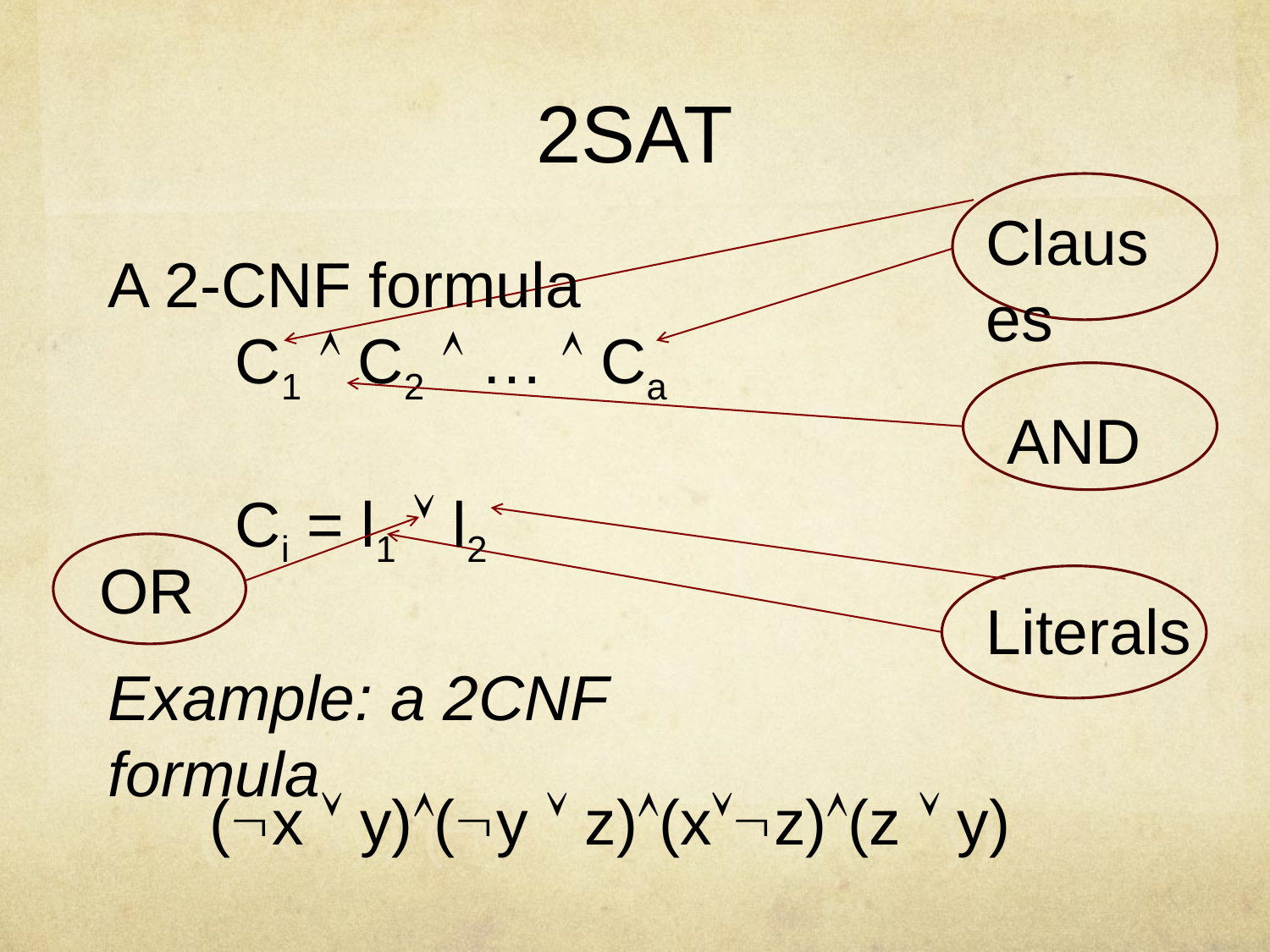

# 2SAT

Clauses
A 2-CNF formula
	C1 ∧ C2 ∧ … ∧ Ca

	Ci = l1 ∨ l2

AND

OR

Literals
Example: a 2CNF formula
(¬x ∨ y)∧(¬y ∨ z)∧(x∨¬z)∧(z ∨ y)